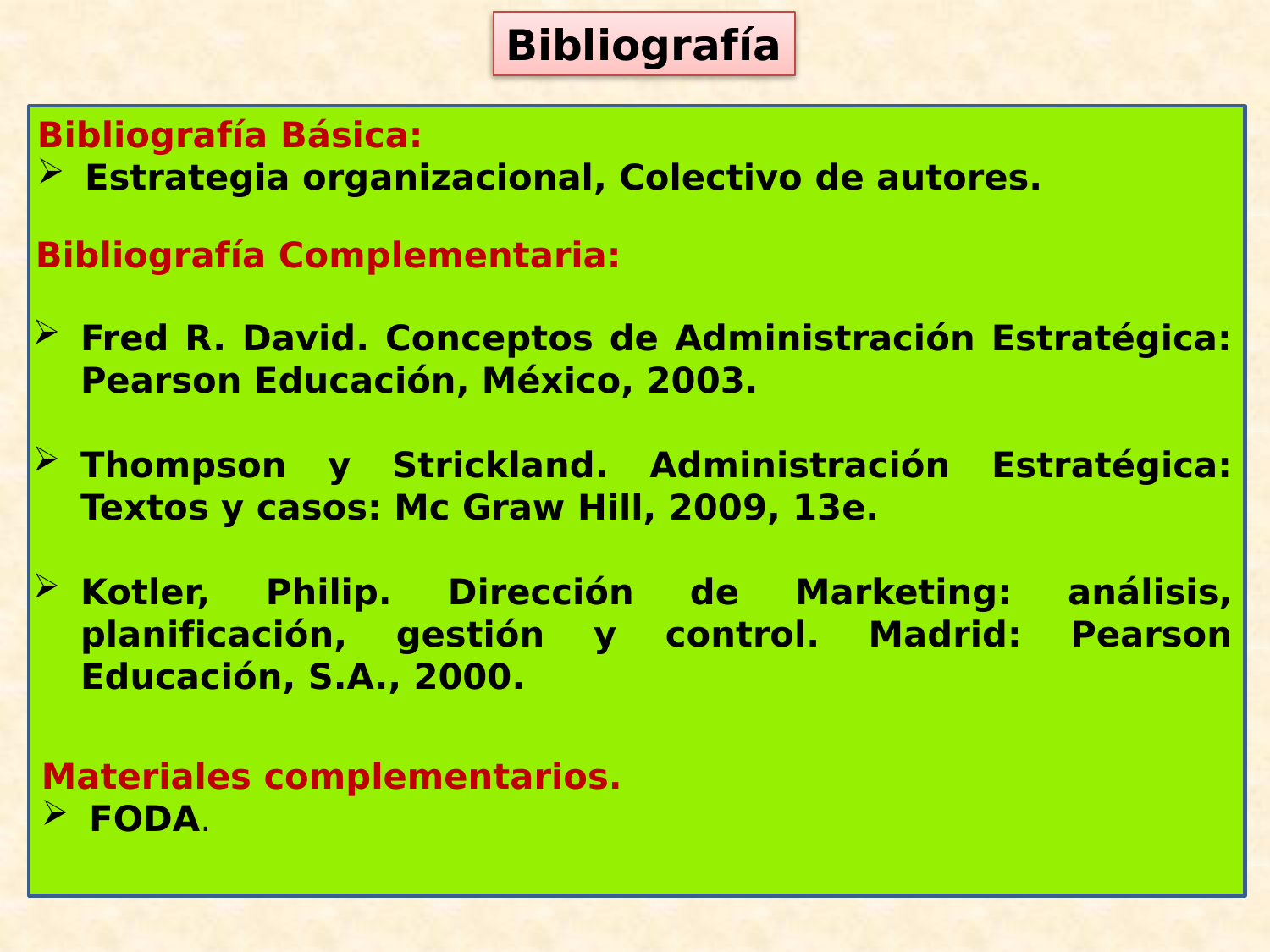

Bibliografía
#
Bibliografía Básica:
Estrategia organizacional, Colectivo de autores.

Bibliografía Complementaria:
Fred R. David. Conceptos de Administración Estratégica: Pearson Educación, México, 2003.

Thompson y Strickland. Administración Estratégica: Textos y casos: Mc Graw Hill, 2009, 13e.

Kotler, Philip. Dirección de Marketing: análisis, planificación, gestión y control. Madrid: Pearson Educación, S.A., 2000.
Materiales complementarios.
FODA.